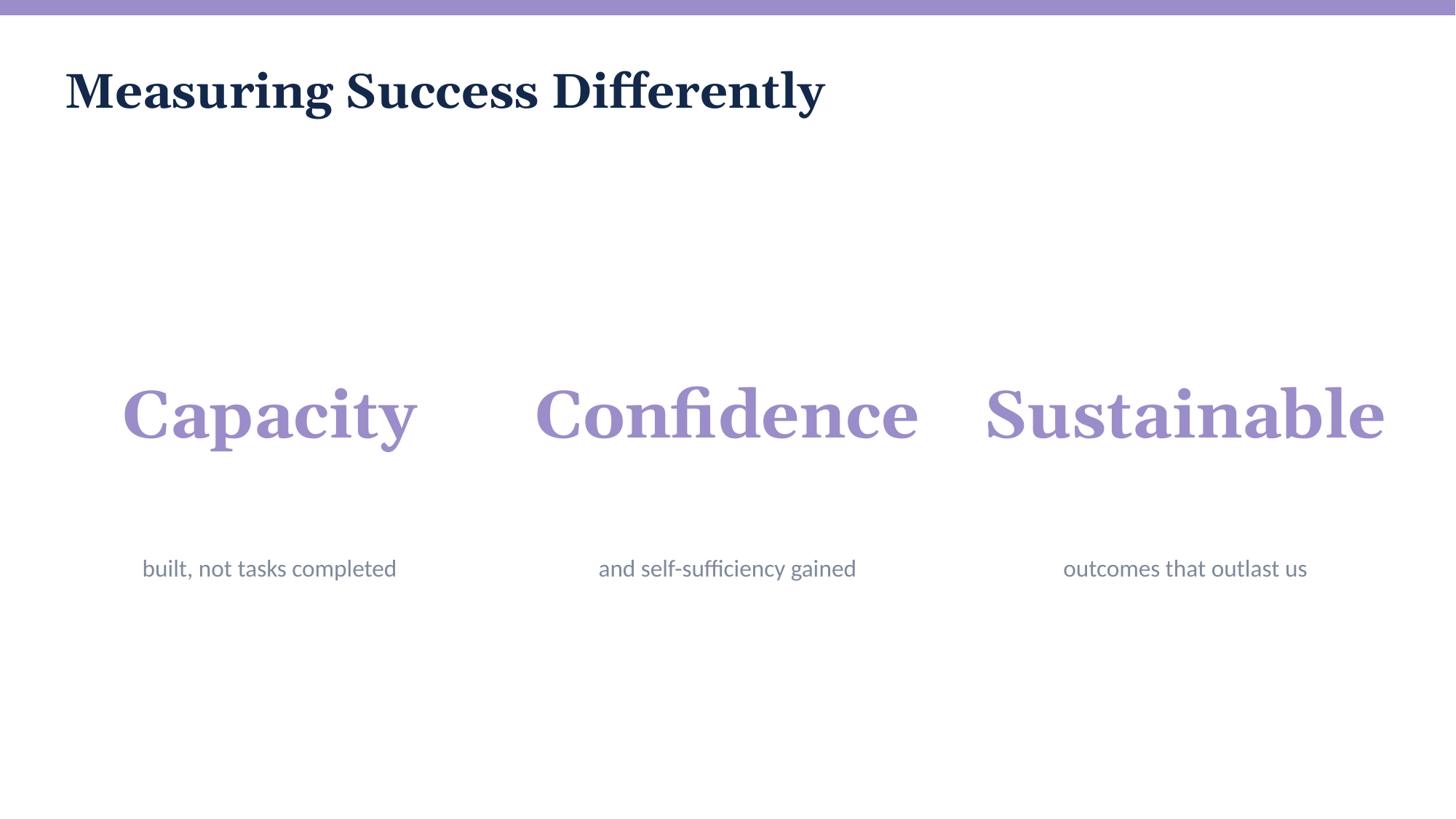

Measuring Success Differently
Capacity
Confidence
Sustainable
built, not tasks completed
and self-sufficiency gained
outcomes that outlast us